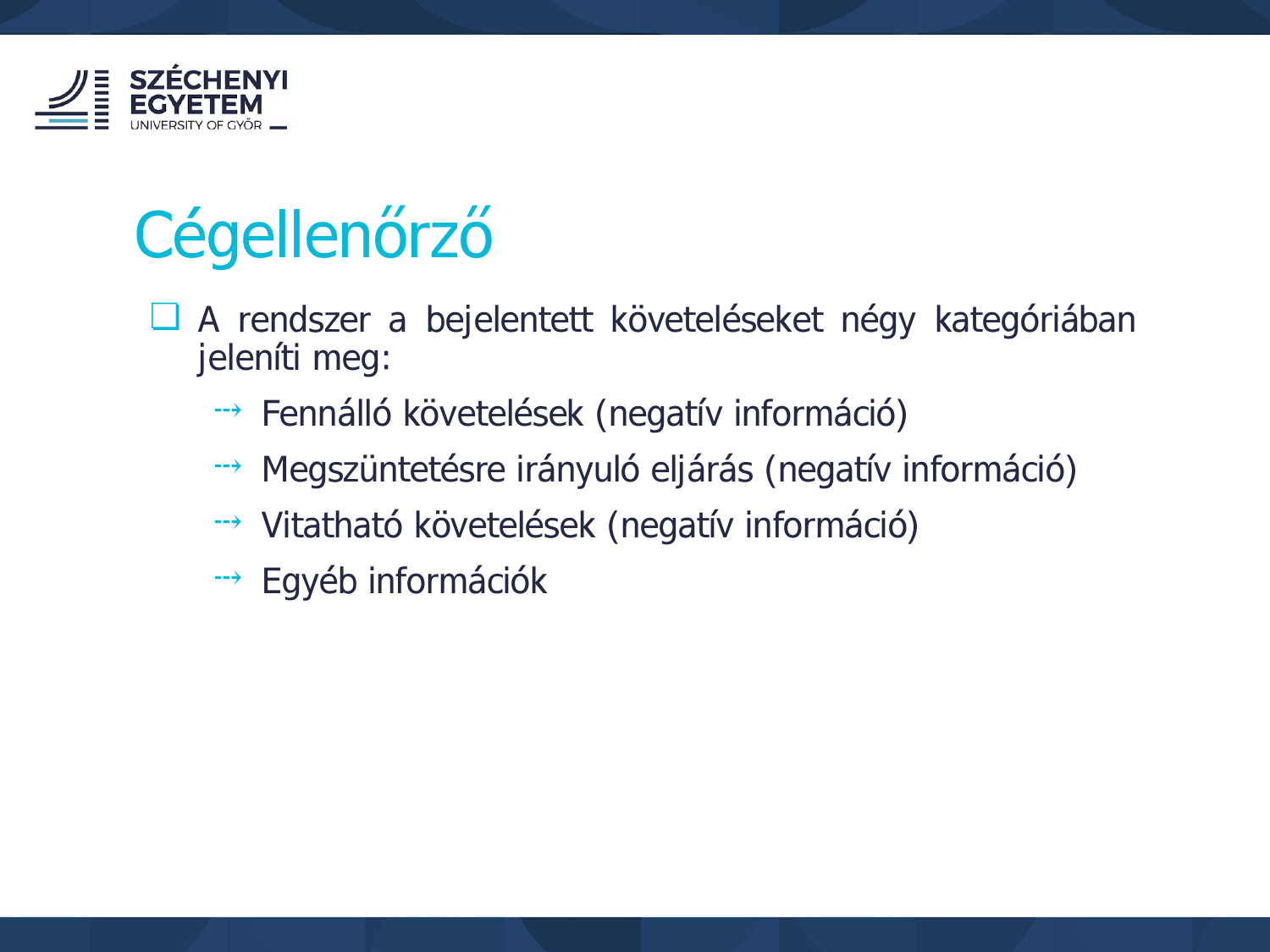

Cégellenőrző
A rendszer a bejelentett követeléseket négy kategóriában jeleníti meg:
Fennálló követelések (negatív információ)
Megszüntetésre irányuló eljárás (negatív információ)
Vitatható követelések (negatív információ)
Egyéb információk